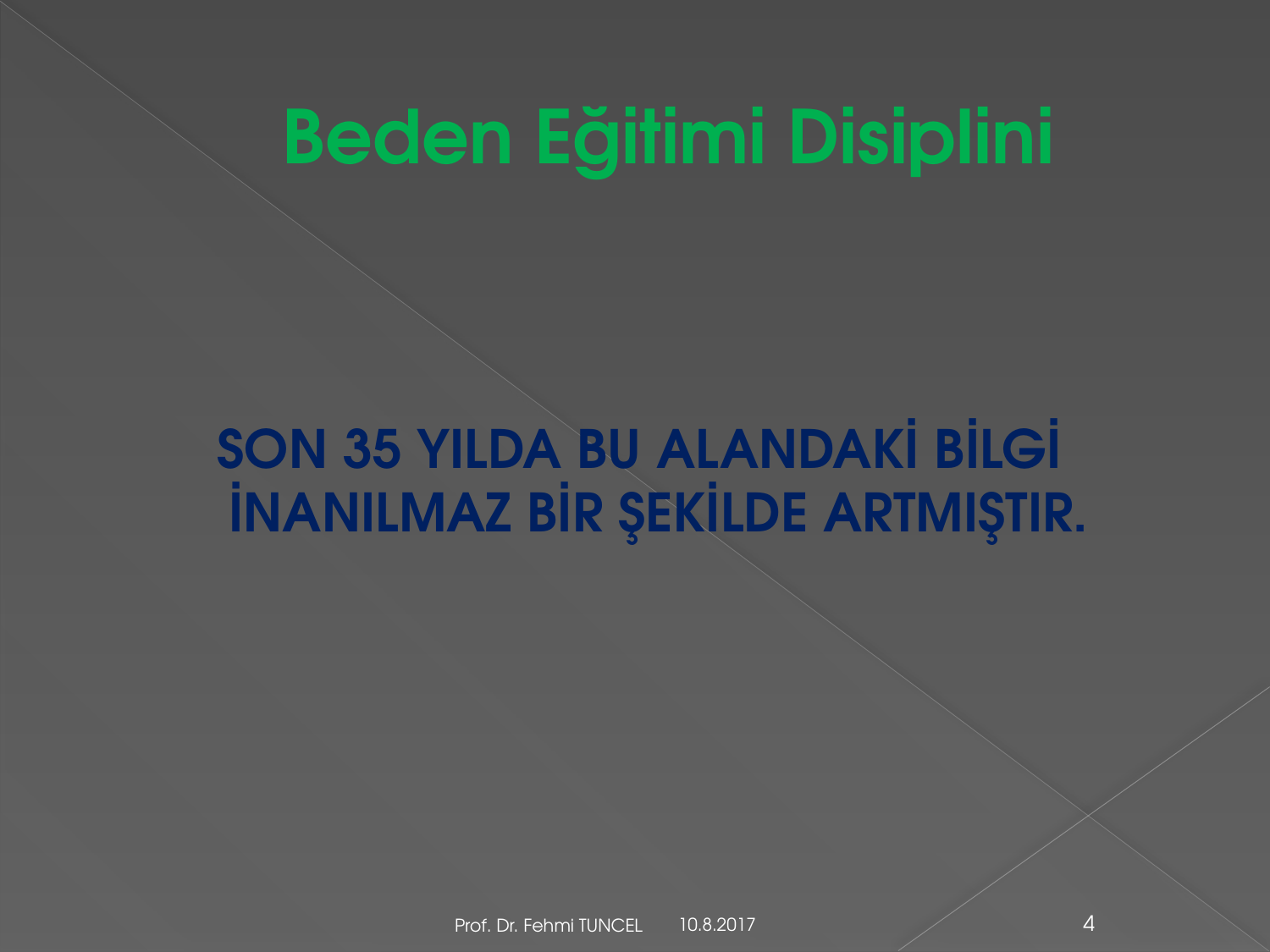

# Beden Eğitimi Disiplini

SON 35 YILDA BU ALANDAKİ BİLGİ İNANILMAZ BİR ŞEKİLDE ARTMIŞTIR.
10.8.2017
Prof. Dr. Fehmi TUNCEL
4